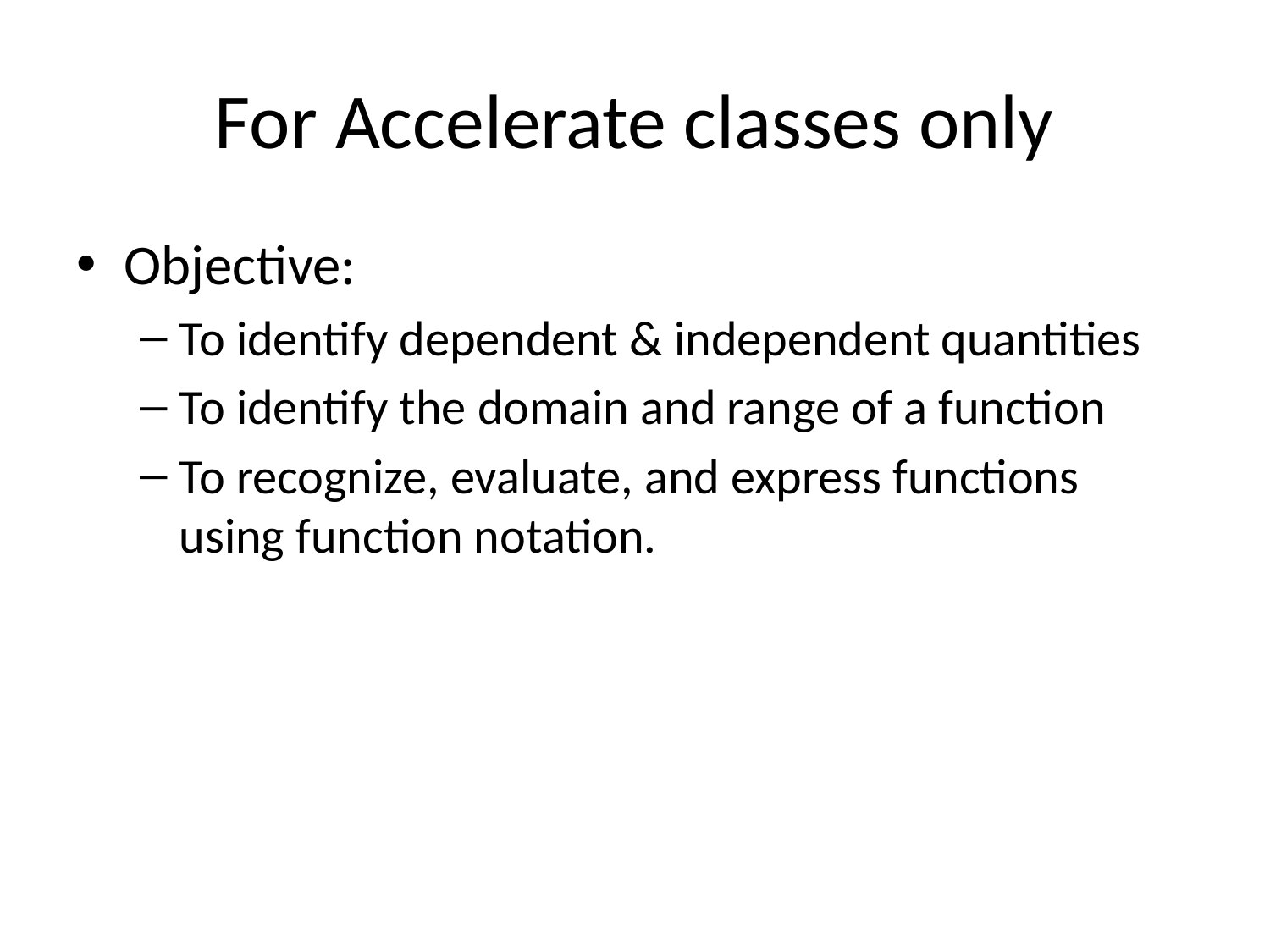

# For Accelerate classes only
Objective:
To identify dependent & independent quantities
To identify the domain and range of a function
To recognize, evaluate, and express functions using function notation.